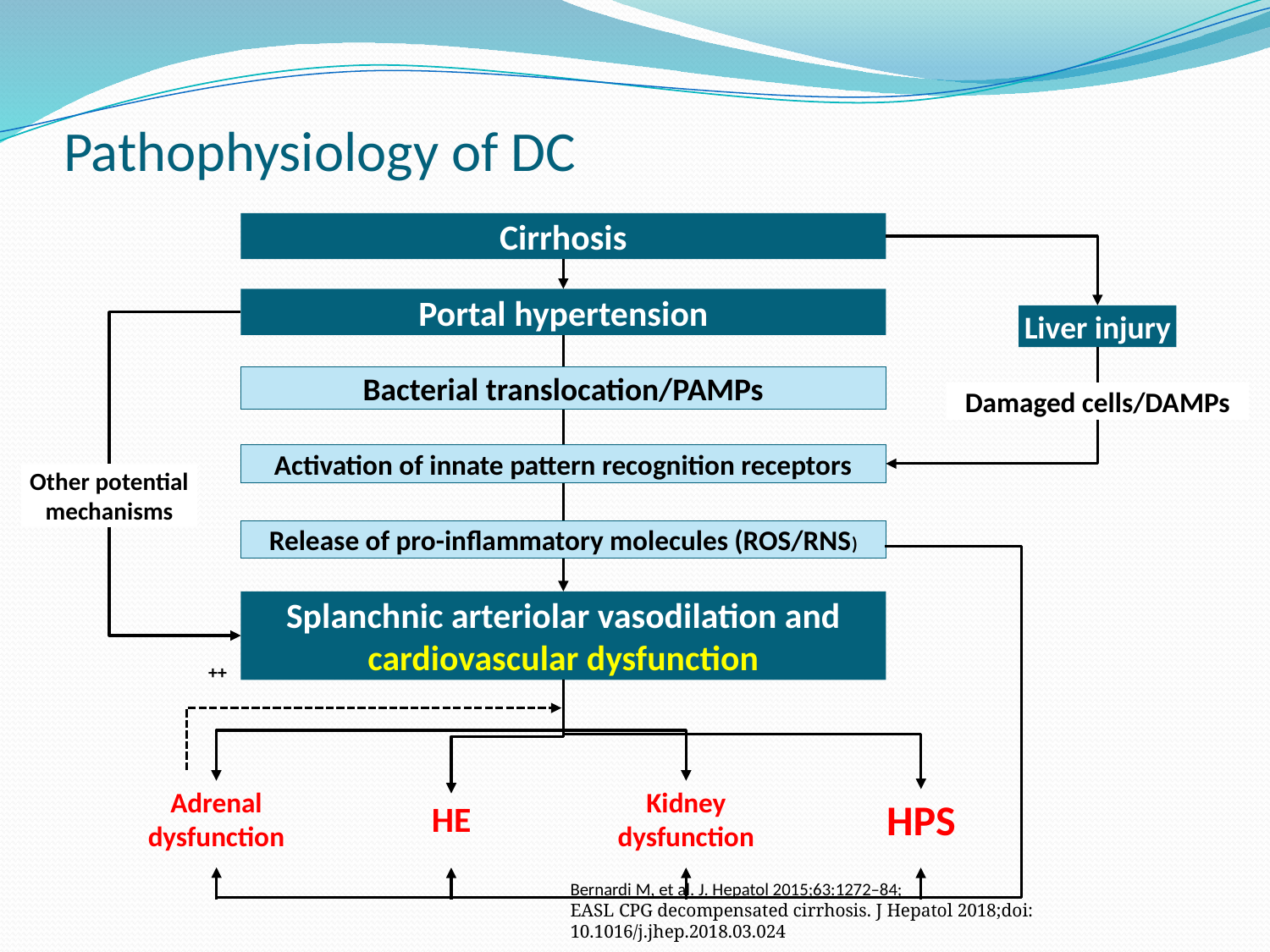

# Pathophysiology of DC
Cirrhosis
Portal hypertension
Liver injury
Bacterial translocation/PAMPs
Damaged cells/DAMPs
Activation of innate pattern recognition receptors
Other potential mechanisms
Release of pro-inflammatory molecules (ROS/RNS)

Splanchnic arteriolar vasodilation and cardiovascular dysfunction
++

Adrenal dysfunction
Kidney dysfunction
HPS
HE
Bernardi M, et al. J. Hepatol 2015;63:1272–84;
EASL CPG decompensated cirrhosis. J Hepatol 2018;doi: 10.1016/j.jhep.2018.03.024